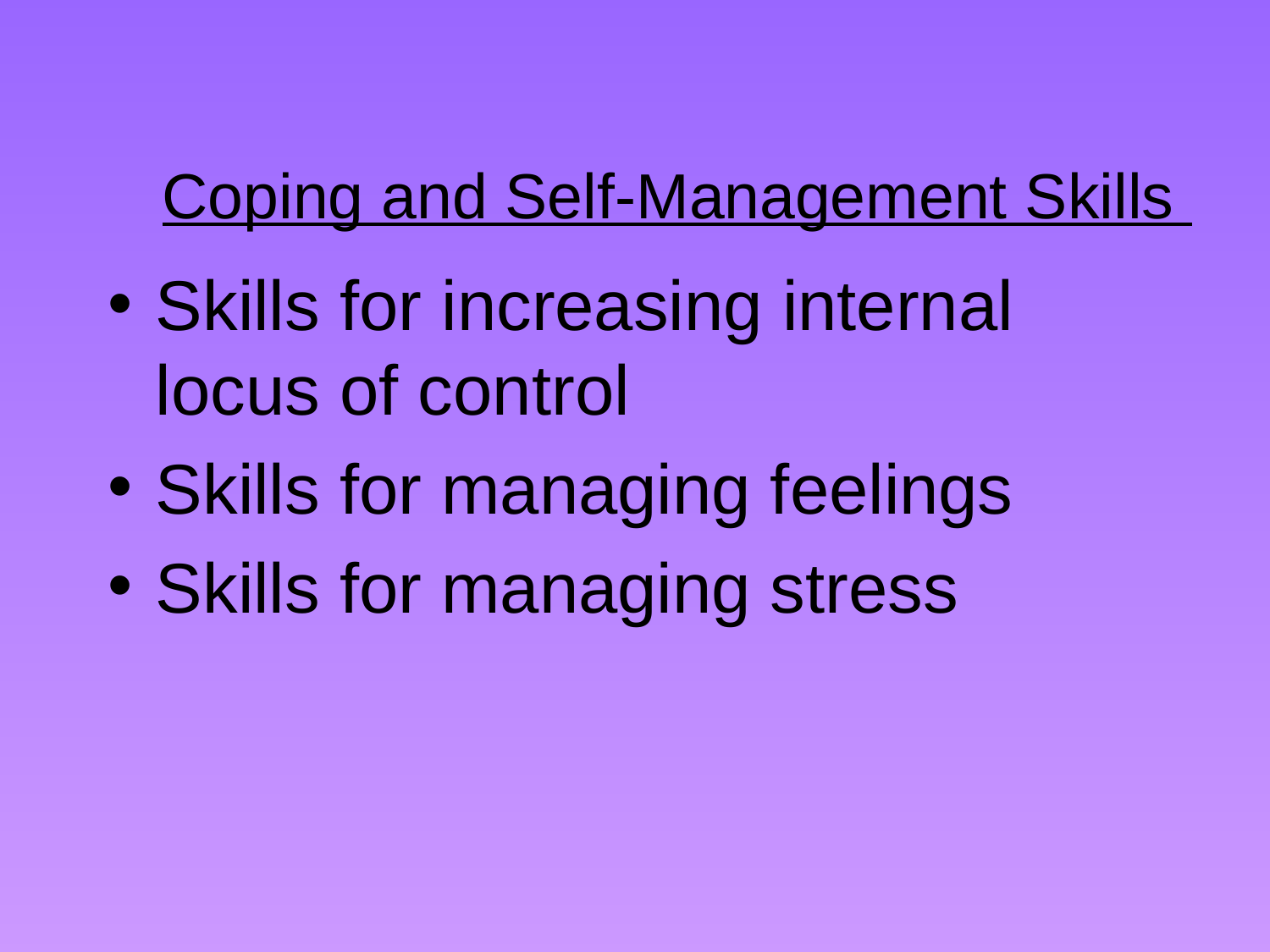

# Coping and Self-Management Skills
Skills for increasing internal locus of control
Skills for managing feelings
Skills for managing stress